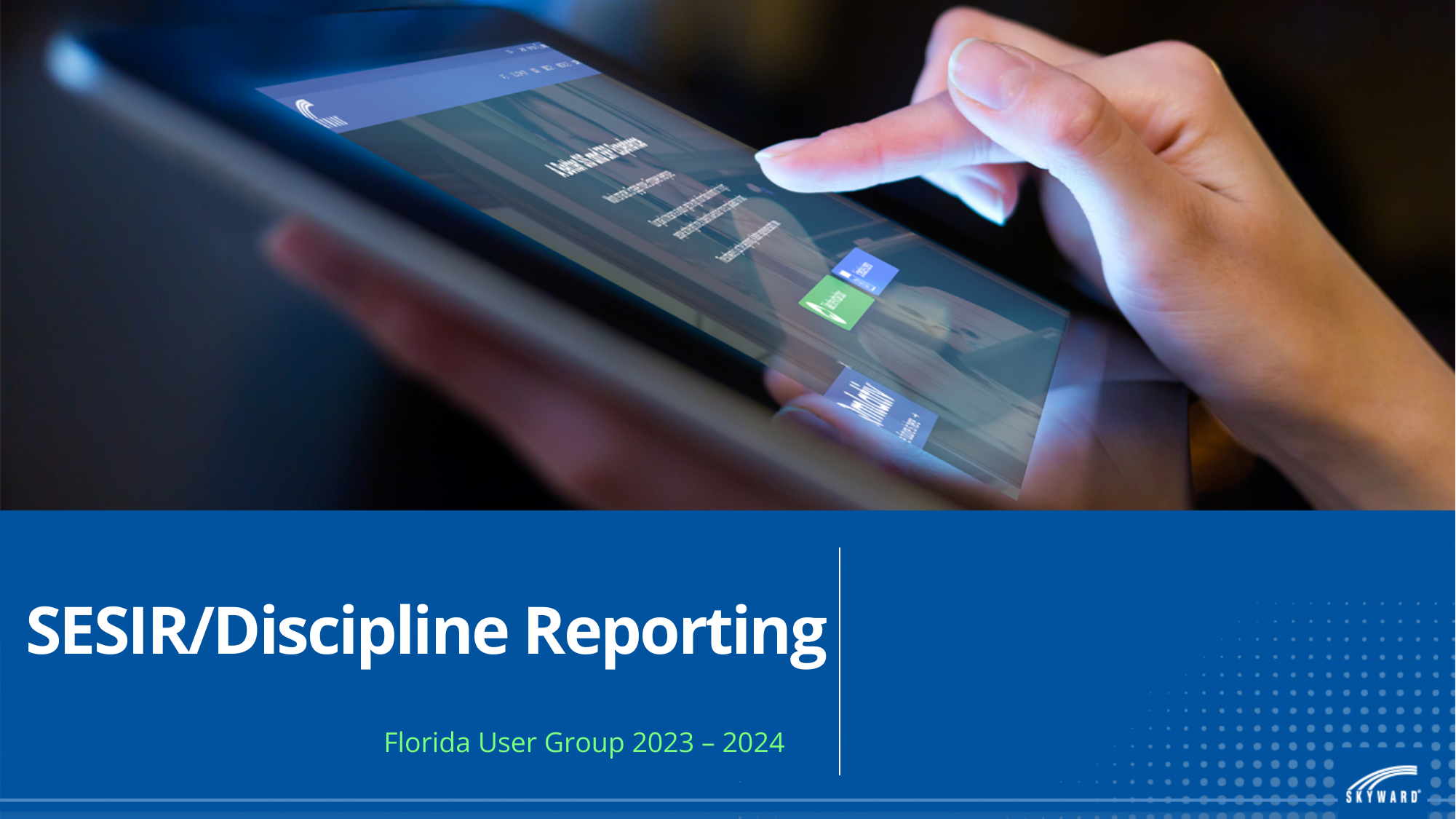

# SESIR/Discipline Reporting
Florida User Group 2023 – 2024